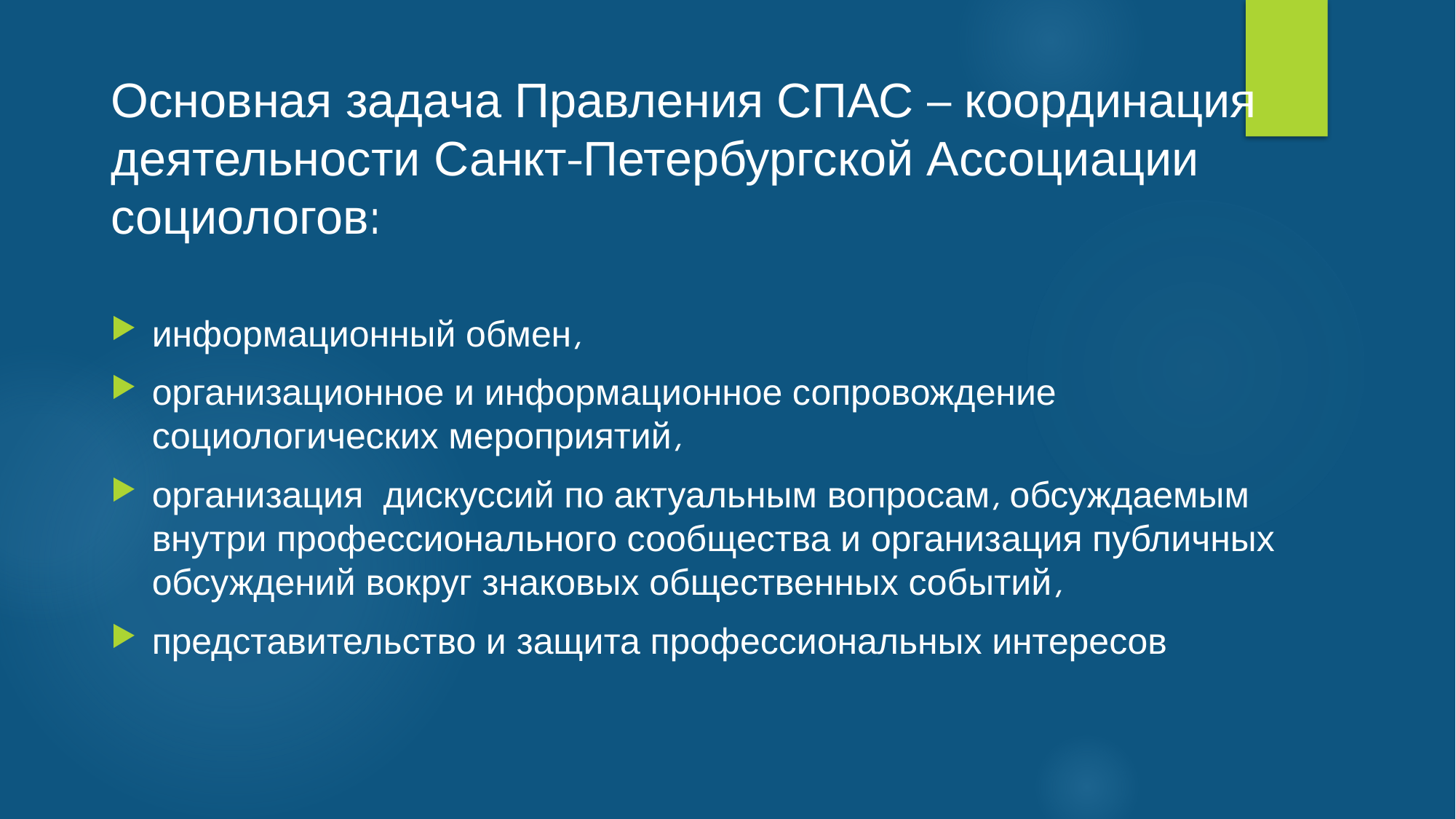

Основная задача Правления СПАС – координация деятельности Санкт-Петербургской Ассоциации социологов:

информационный обмен,
организационное и информационное сопровождение социологических мероприятий,
организация  дискуссий по актуальным вопросам, обсуждаемым внутри профессионального сообщества и организация публичных обсуждений вокруг знаковых общественных событий,
представительство и защита профессиональных интересов